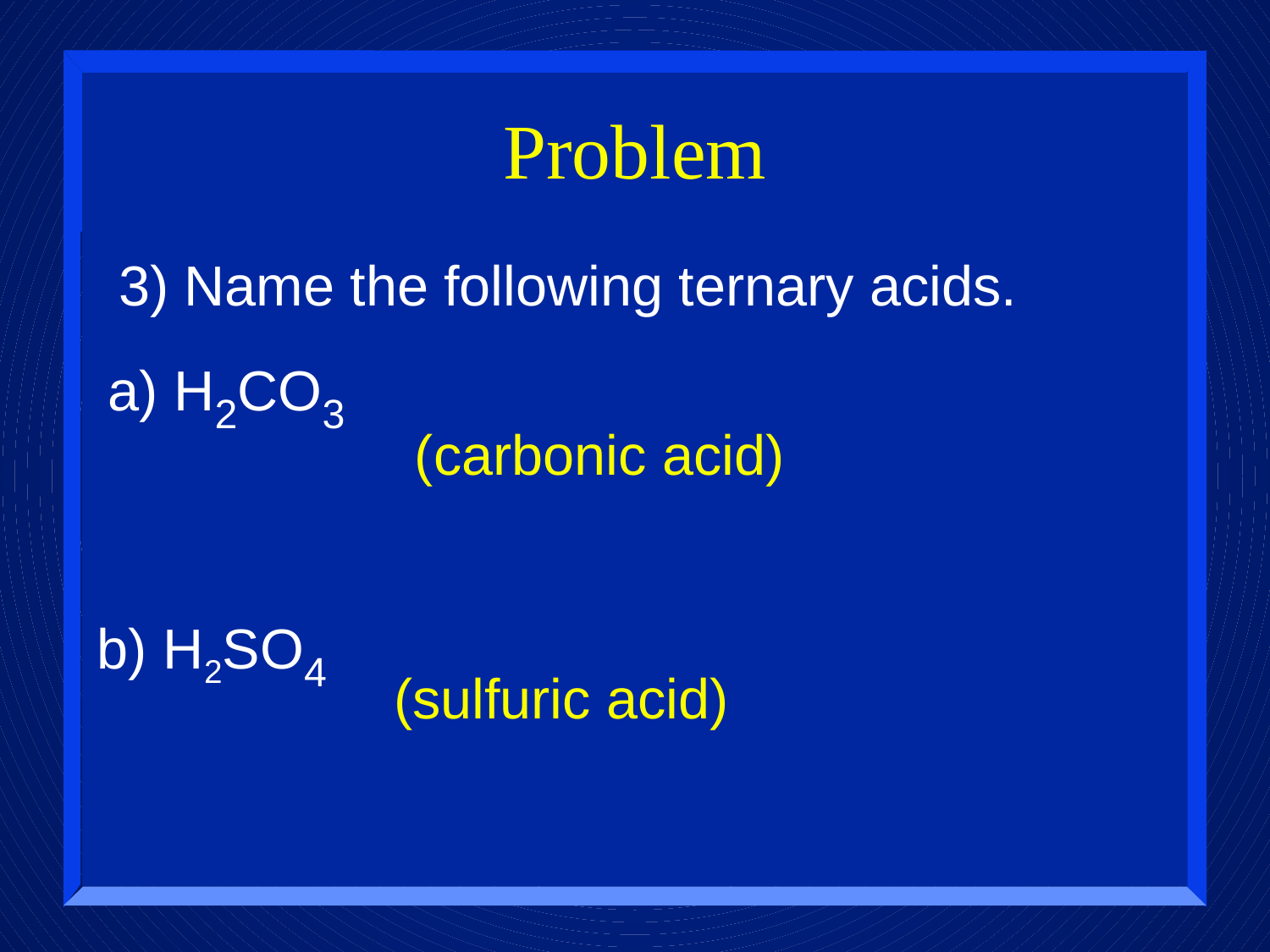

# Problem
3) Name the following ternary acids.
a) H2CO3
(carbonic acid)
b) H2SO4
(sulfuric acid)